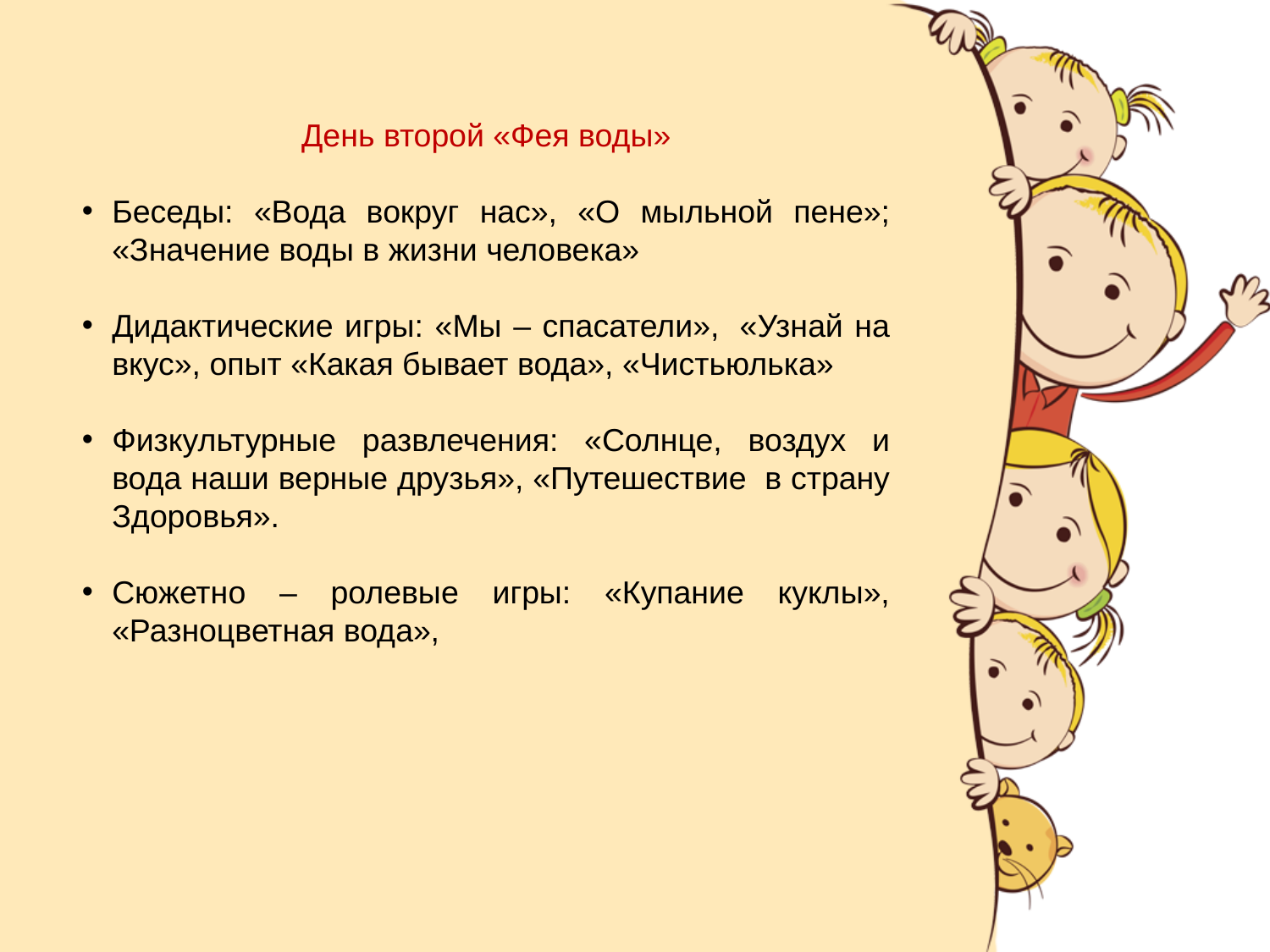

День второй «Фея воды»

Беседы: «Вода вокруг нас», «О мыльной пене»; «Значение воды в жизни человека»

Дидактические игры: «Мы – спасатели»,  «Узнай на вкус», опыт «Какая бывает вода», «Чистьюлька»

Физкультурные развлечения: «Солнце, воздух и вода наши верные друзья», «Путешествие  в страну Здоровья».

Сюжетно – ролевые игры: «Купание куклы», «Разноцветная вода»,